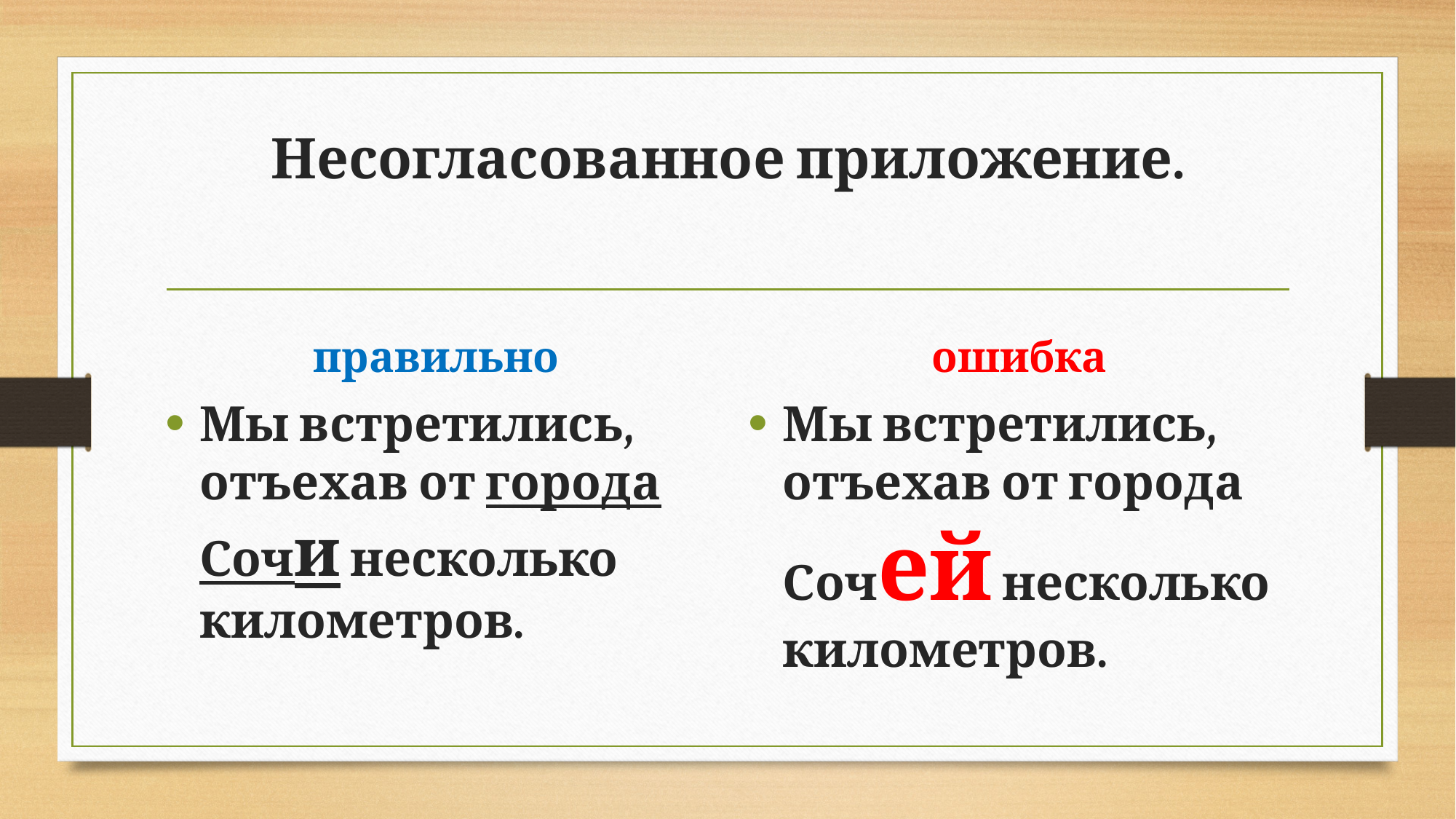

# Несогласованное приложение.
правильно
ошибка
Мы встретились, отъехав от города Сочи несколько километров.
Мы встретились, отъехав от города Сочей несколько километров.